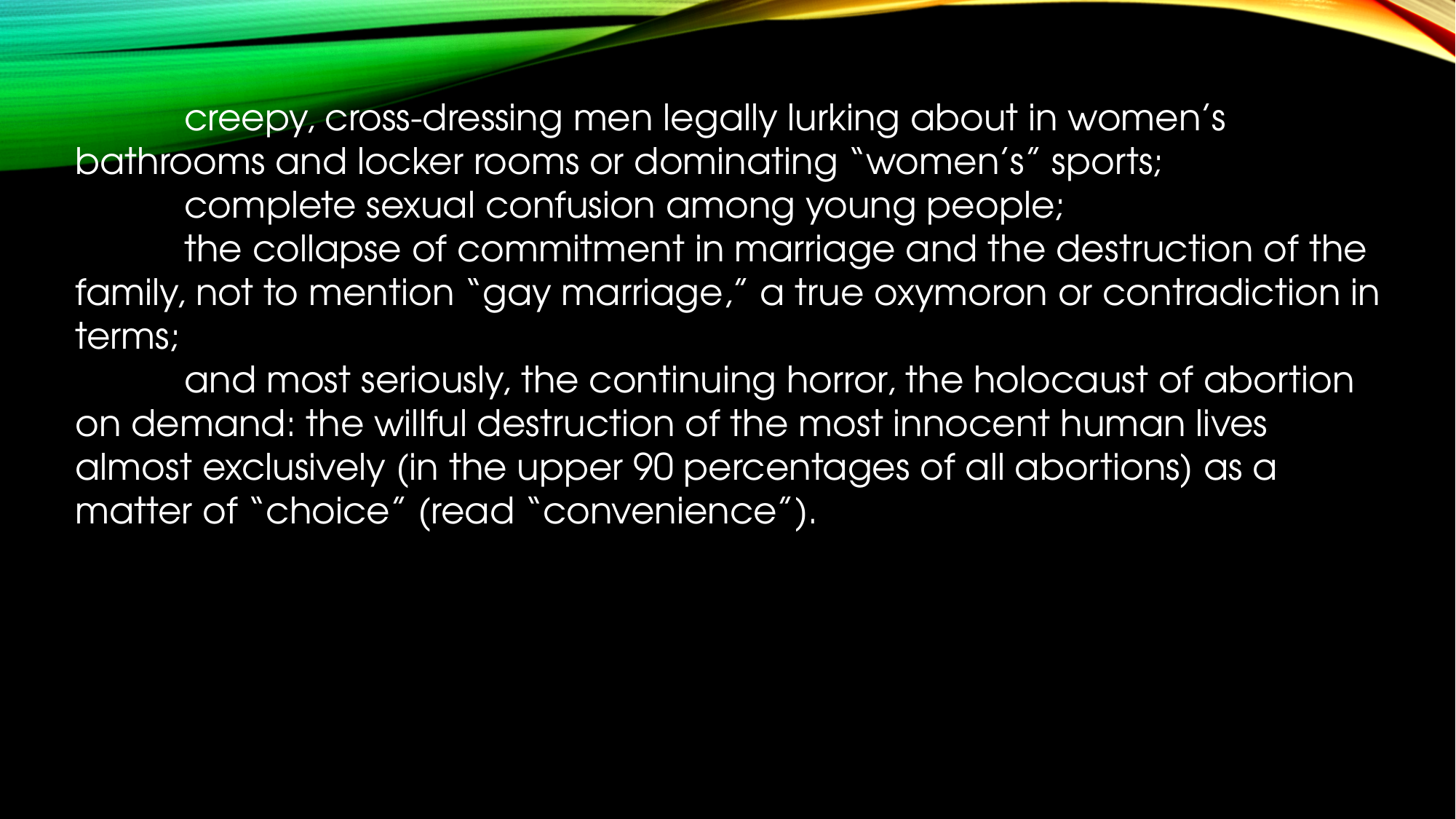

creepy, cross-dressing men legally lurking about in women’s bathrooms and locker rooms or dominating “women’s” sports;
	complete sexual confusion among young people;
	the collapse of commitment in marriage and the destruction of the family, not to mention “gay marriage,” a true oxymoron or contradiction in terms;
	and most seriously, the continuing horror, the holocaust of abortion on demand: the willful destruction of the most innocent human lives almost exclusively (in the upper 90 percentages of all abortions) as a matter of “choice” (read “convenience”).